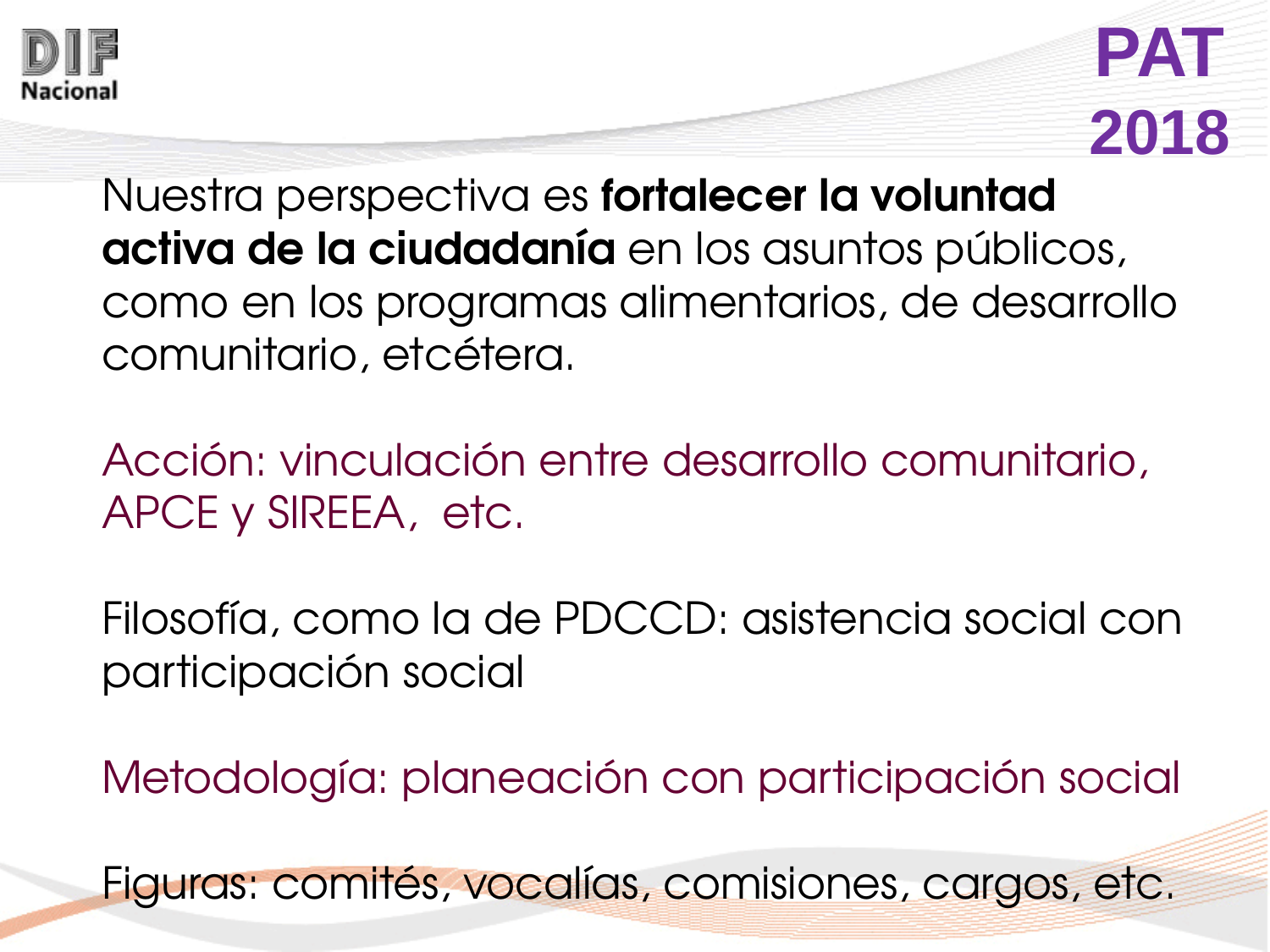

Nuestra perspectiva es fortalecer la voluntad activa de la ciudadanía en los asuntos públicos, como en los programas alimentarios, de desarrollo comunitario, etcétera.

Acción: vinculación entre desarrollo comunitario, APCE y SIREEA,  etc.

Filosofía, como la de PDCCD: asistencia social con participación social

Metodología: planeación con participación social

Figuras: comités, vocalías, comisiones, cargos, etc.